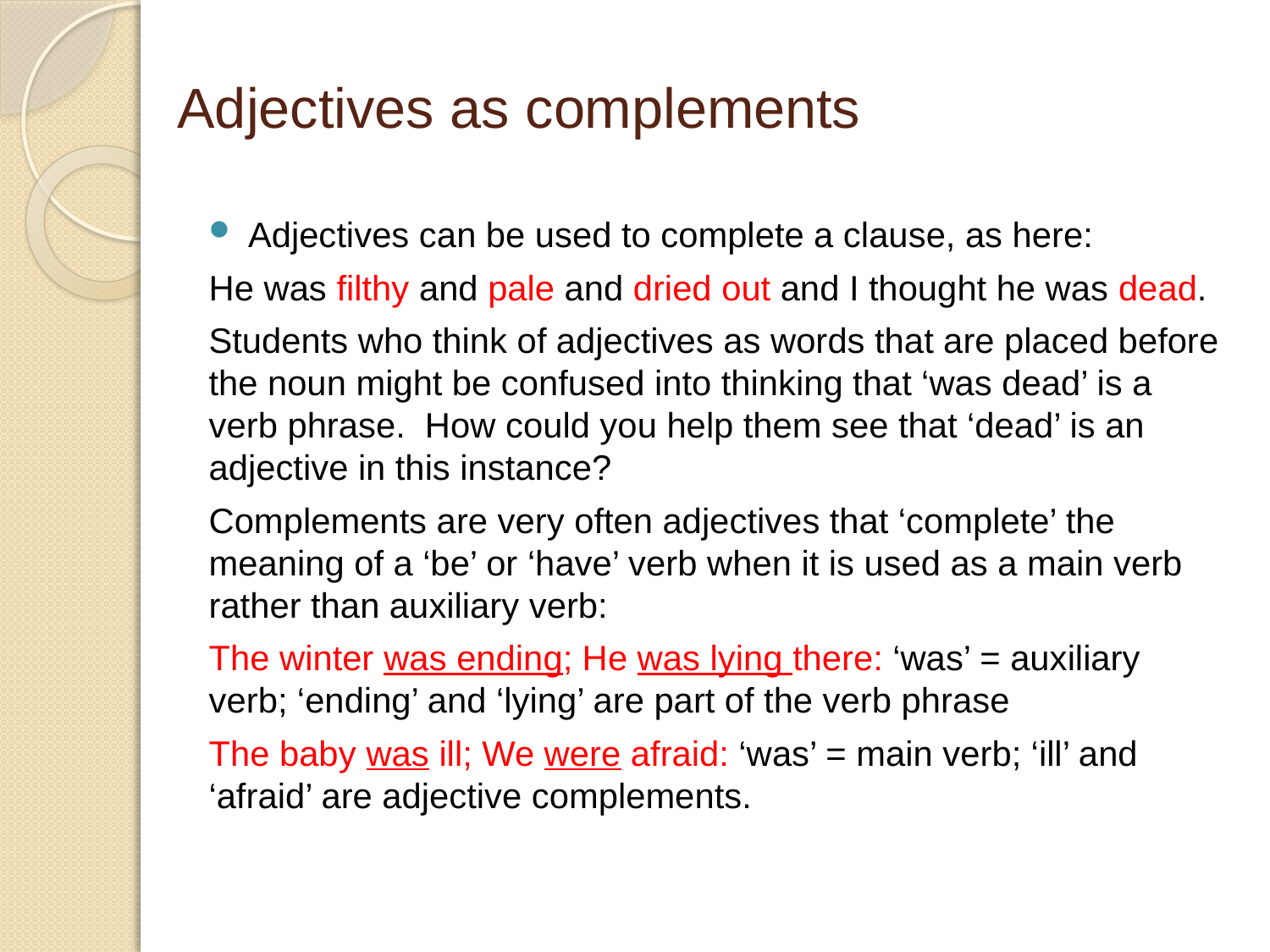

# Adjectives as complements
Adjectives can be used to complete a clause, as here:
He was filthy and pale and dried out and I thought he was dead.
Students who think of adjectives as words that are placed before the noun might be confused into thinking that ‘was dead’ is a verb phrase.  How could you help them see that ‘dead’ is an adjective in this instance?
Complements are very often adjectives that ‘complete’ the meaning of a ‘be’ or ‘have’ verb when it is used as a main verb rather than auxiliary verb:
The winter was ending; He was lying there: ‘was’ = auxiliary verb; ‘ending’ and ‘lying’ are part of the verb phrase
The baby was ill; We were afraid: ‘was’ = main verb; ‘ill’ and ‘afraid’ are adjective complements.